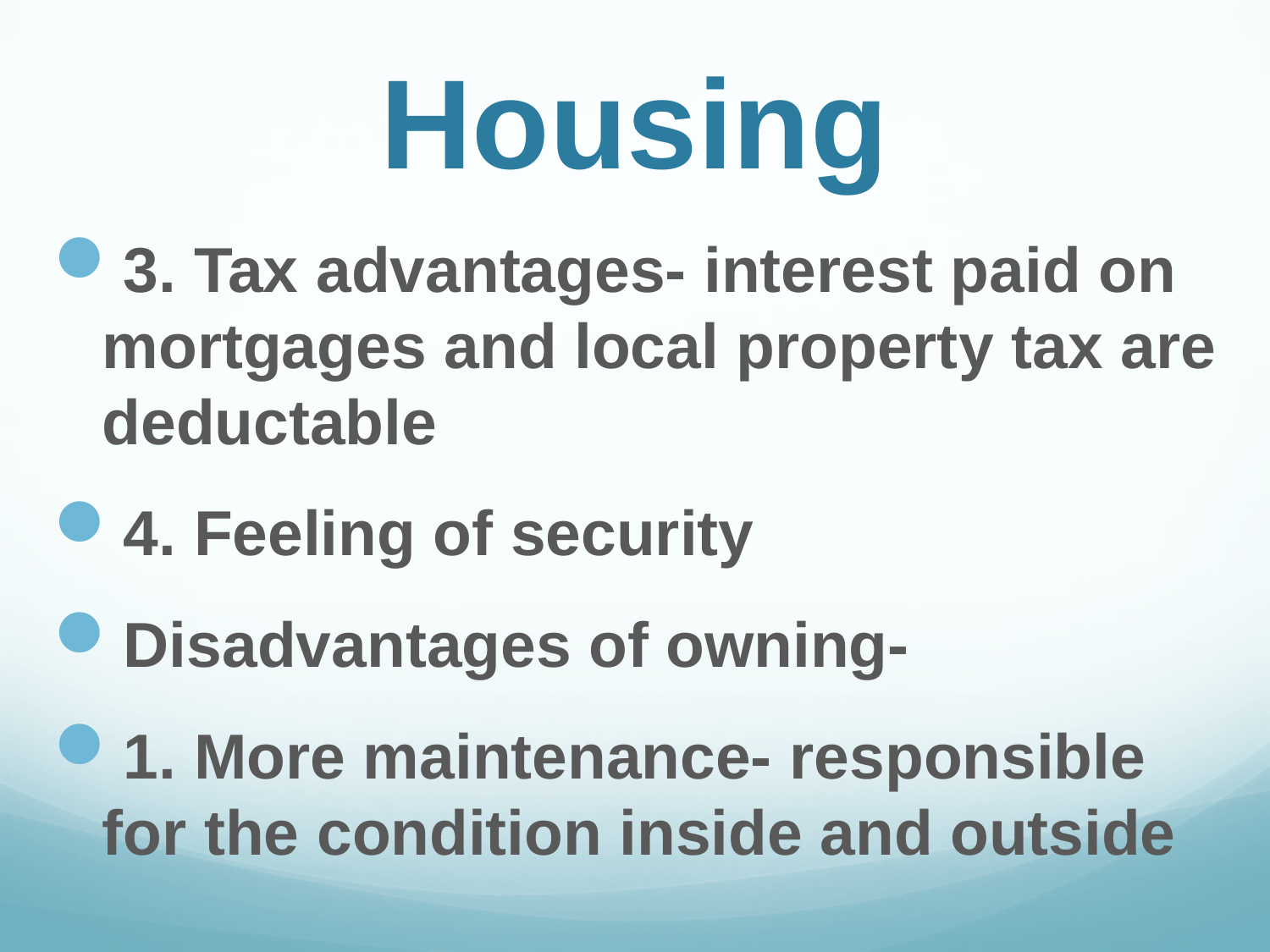

# Housing
3. Tax advantages- interest paid on mortgages and local property tax are deductable
4. Feeling of security
Disadvantages of owning-
1. More maintenance- responsible for the condition inside and outside